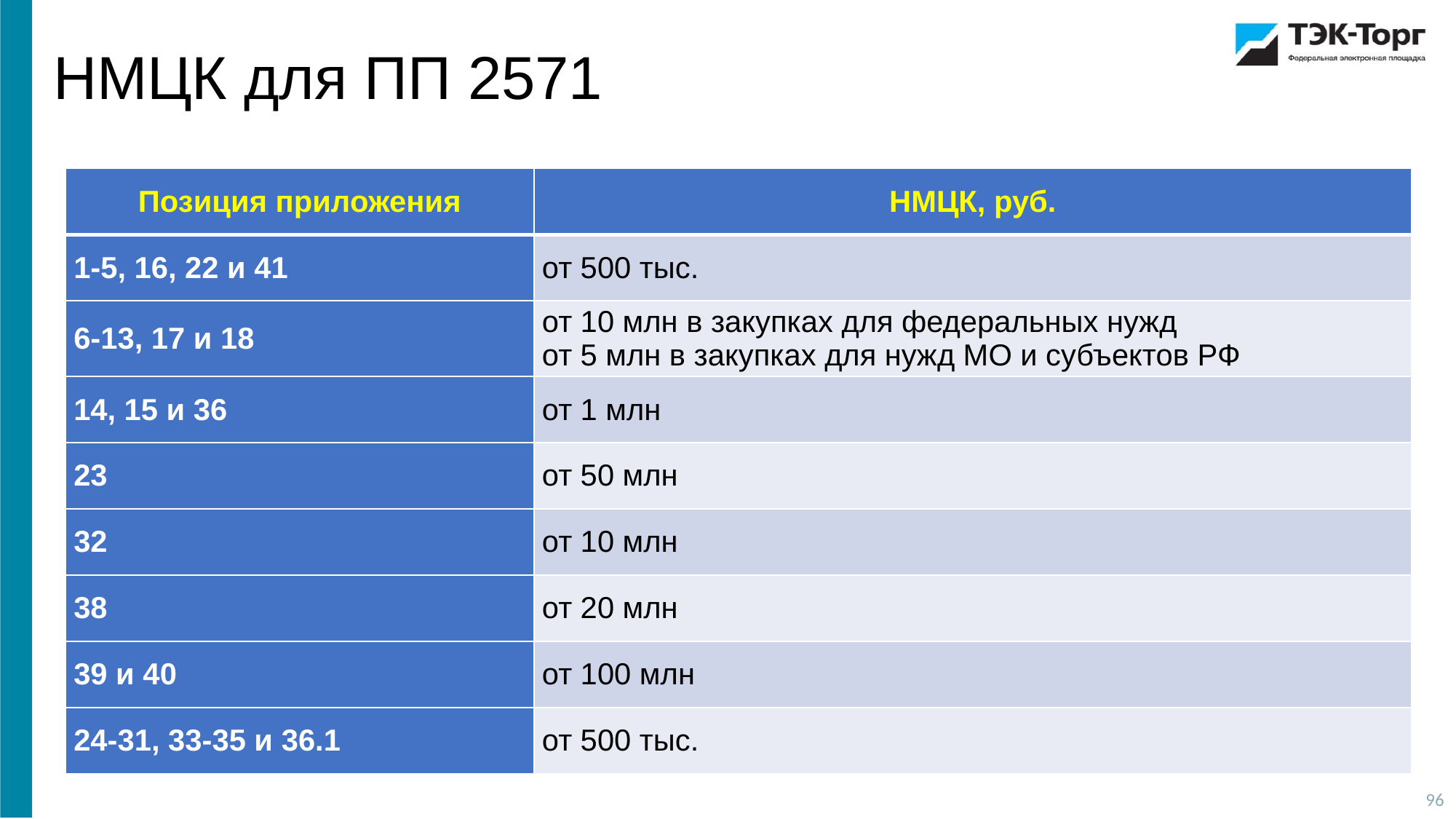

НМЦК для ПП 2571
| Позиция приложения | НМЦК, руб. |
| --- | --- |
| 1-5, 16, 22 и 41 | от 500 тыс. |
| 6-13, 17 и 18 | от 10 млн в закупках для федеральных нужд от 5 млн в закупках для нужд МО и субъектов РФ |
| 14, 15 и 36 | от 1 млн |
| 23 | от 50 млн |
| 32 | от 10 млн |
| 38 | от 20 млн |
| 39 и 40 | от 100 млн |
| 24-31, 33-35 и 36.1 | от 500 тыс. |